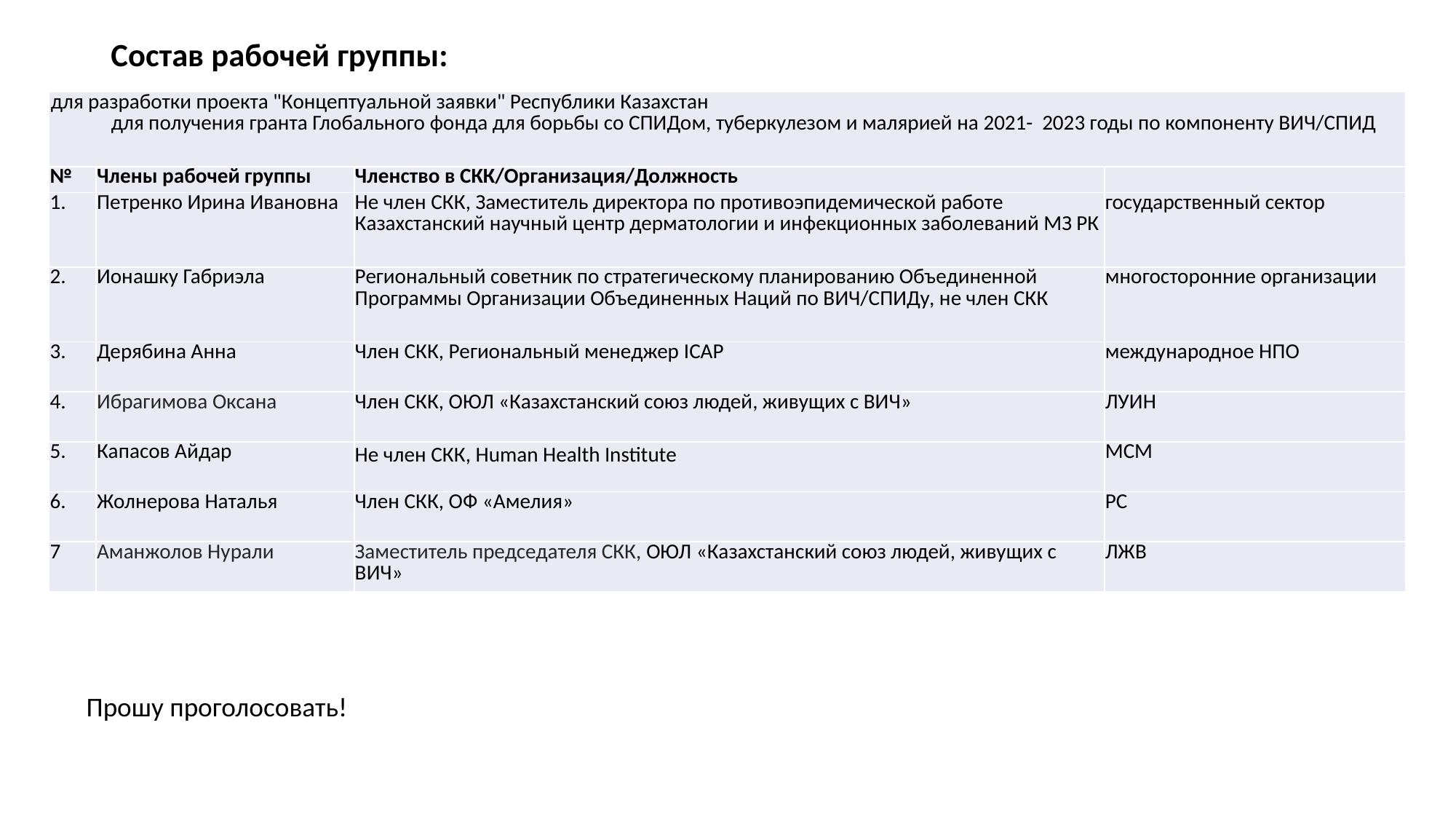

# Состав рабочей группы:
| для разработки проекта "Концептуальной заявки" Республики Казахстан для получения гранта Глобального фонда для борьбы со СПИДом, туберкулезом и малярией на 2021- 2023 годы по компоненту ВИЧ/СПИД |  |  |  |
| --- | --- | --- | --- |
| № | Члены рабочей группы | Членство в СКК/Организация/Должность |  |
| 1. | Петренко Ирина Ивановна | Не член СКК, Заместитель директора по противоэпидемической работе Казахстанский научный центр дерматологии и инфекционных заболеваний МЗ РК | государственный сектор |
| 2. | Ионашку Габриэла | Региональный советник по стратегическому планированию Объединенной Программы Организации Объединенных Наций по ВИЧ/СПИДу, не член СКК | многосторонние организации |
| 3. | Дерябина Анна | Член СКК, Региональный менеджер ICAP | международное НПО |
| 4. | Ибрагимова Оксана | Член СКК, ОЮЛ «Казахстанский союз людей, живущих с ВИЧ» | ЛУИН |
| 5. | Капасов Айдар | Не член СКК, Human Health Institute | МСМ |
| 6. | Жолнерова Наталья | Член СКК, ОФ «Амелия» | РС |
| 7 | Аманжолов Нурали | Заместитель председателя СКК, ОЮЛ «Казахстанский союз людей, живущих с ВИЧ» | ЛЖВ |
Прошу проголосовать!